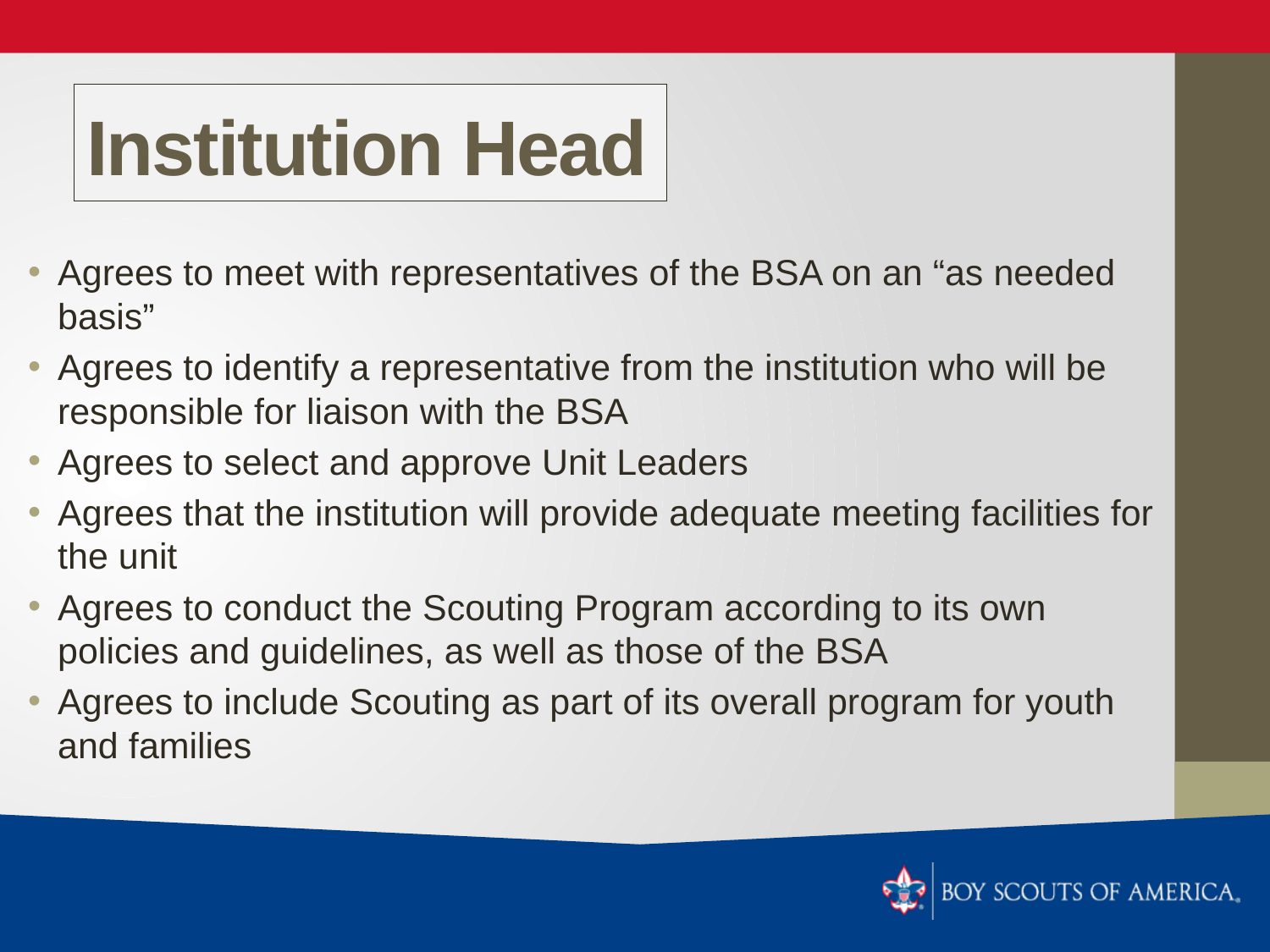

# Institution Head
Agrees to meet with representatives of the BSA on an “as needed basis”
Agrees to identify a representative from the institution who will be responsible for liaison with the BSA
Agrees to select and approve Unit Leaders
Agrees that the institution will provide adequate meeting facilities for the unit
Agrees to conduct the Scouting Program according to its own policies and guidelines, as well as those of the BSA
Agrees to include Scouting as part of its overall program for youth and families